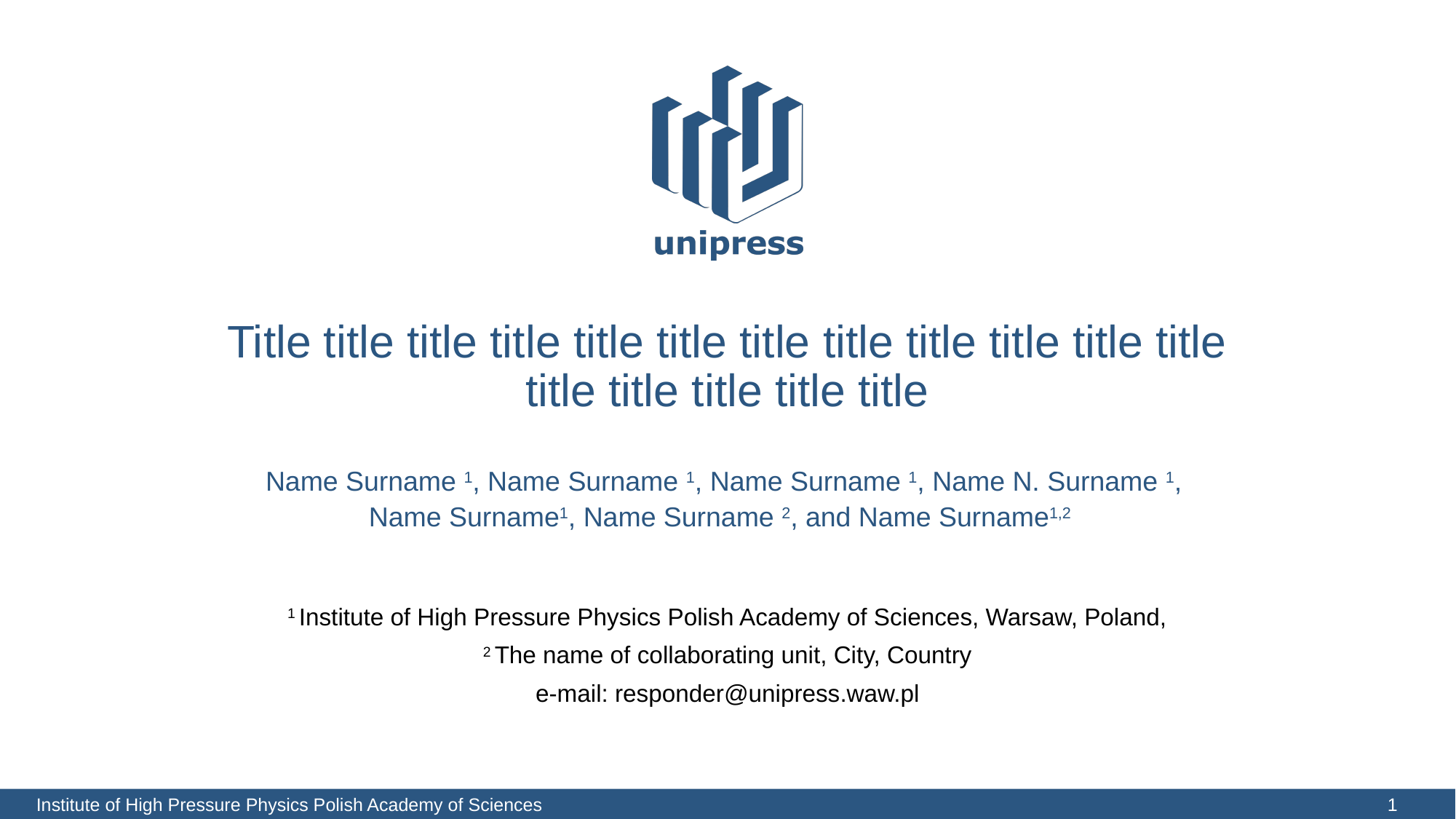

# Title title title title title title title title title title title title title title title title title
Name Surname 1, Name Surname 1, Name Surname 1, Name N. Surname 1,
Name Surname1, Name Surname 2, and Name Surname1,2

1 Institute of High Pressure Physics Polish Academy of Sciences, Warsaw, Poland,
 2 The name of collaborating unit, City, Country
e-mail: responder@unipress.waw.pl
1